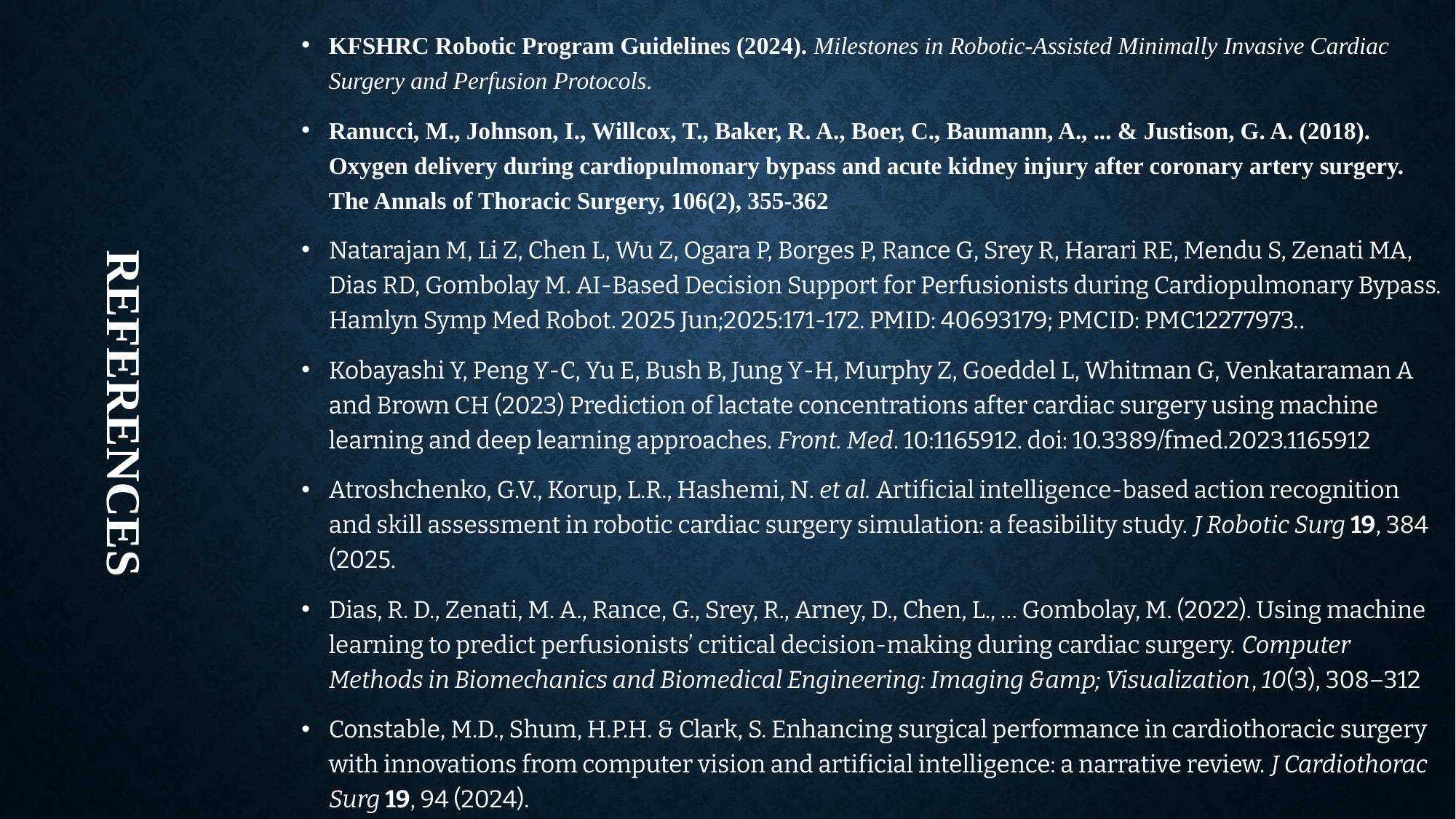

KFSHRC Robotic Program Guidelines (2024). Milestones in Robotic-Assisted Minimally Invasive Cardiac Surgery and Perfusion Protocols.
Ranucci, M., Johnson, I., Willcox, T., Baker, R. A., Boer, C., Baumann, A., ... & Justison, G. A. (2018). Oxygen delivery during cardiopulmonary bypass and acute kidney injury after coronary artery surgery. The Annals of Thoracic Surgery, 106(2), 355-362
Natarajan M, Li Z, Chen L, Wu Z, Ogara P, Borges P, Rance G, Srey R, Harari RE, Mendu S, Zenati MA, Dias RD, Gombolay M. AI-Based Decision Support for Perfusionists during Cardiopulmonary Bypass. Hamlyn Symp Med Robot. 2025 Jun;2025:171-172. PMID: 40693179; PMCID: PMC12277973..
Kobayashi Y, Peng Y-C, Yu E, Bush B, Jung Y-H, Murphy Z, Goeddel L, Whitman G, Venkataraman A and Brown CH (2023) Prediction of lactate concentrations after cardiac surgery using machine learning and deep learning approaches. Front. Med. 10:1165912. doi: 10.3389/fmed.2023.1165912
Atroshchenko, G.V., Korup, L.R., Hashemi, N. et al. Artificial intelligence-based action recognition and skill assessment in robotic cardiac surgery simulation: a feasibility study. J Robotic Surg 19, 384 (2025.
Dias, R. D., Zenati, M. A., Rance, G., Srey, R., Arney, D., Chen, L., … Gombolay, M. (2022). Using machine learning to predict perfusionists’ critical decision-making during cardiac surgery. Computer Methods in Biomechanics and Biomedical Engineering: Imaging &amp; Visualization, 10(3), 308–312
Constable, M.D., Shum, H.P.H. & Clark, S. Enhancing surgical performance in cardiothoracic surgery with innovations from computer vision and artificial intelligence: a narrative review. J Cardiothorac Surg 19, 94 (2024).

# References